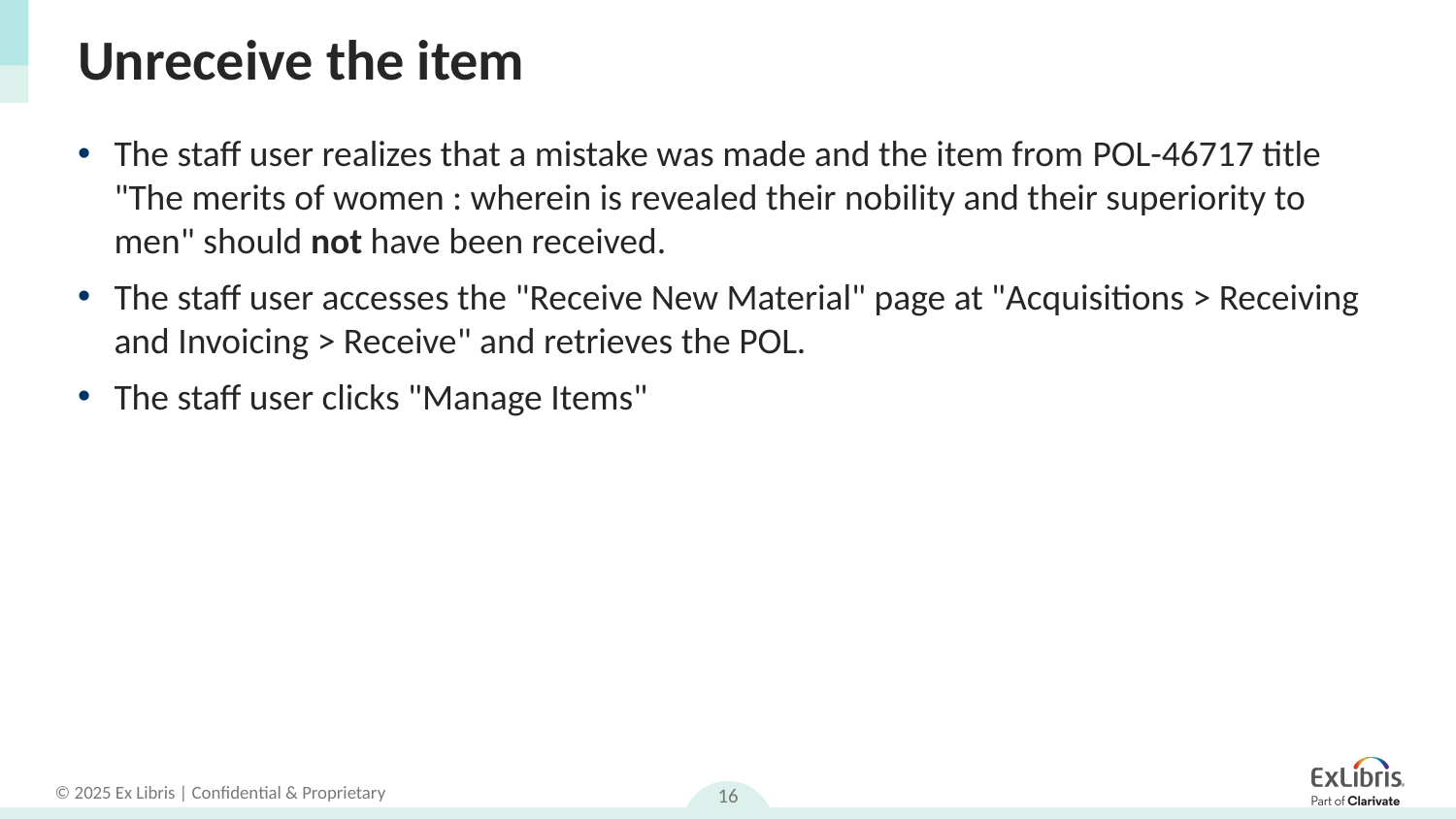

# Unreceive the item
The staff user realizes that a mistake was made and the item from POL-46717 title "The merits of women : wherein is revealed their nobility and their superiority to men" should not have been received.
The staff user accesses the "Receive New Material" page at "Acquisitions > Receiving and Invoicing > Receive" and retrieves the POL.
The staff user clicks "Manage Items"

16